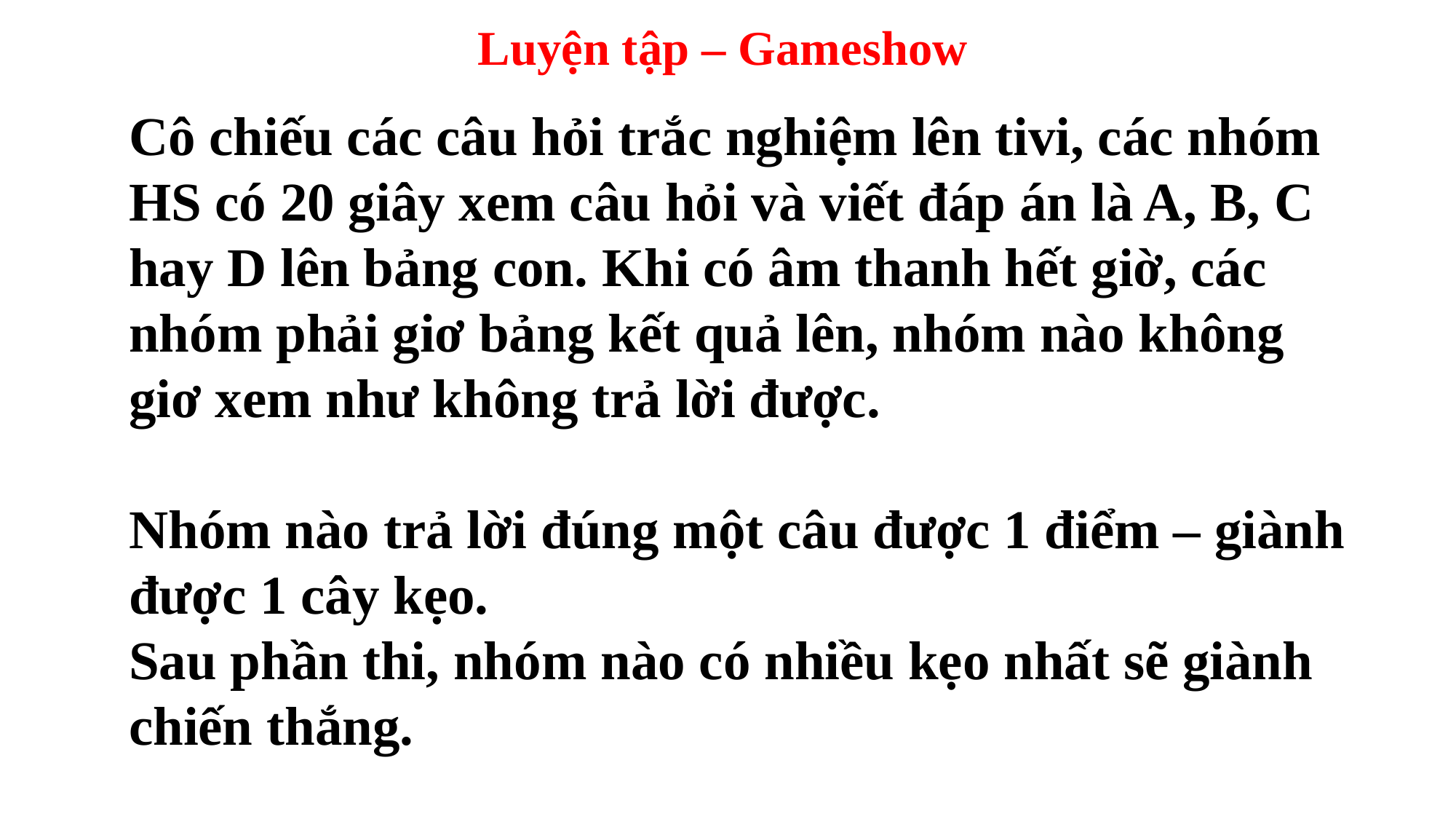

Luyện tập – Gameshow
Cô chiếu các câu hỏi trắc nghiệm lên tivi, các nhóm HS có 20 giây xem câu hỏi và viết đáp án là A, B, C hay D lên bảng con. Khi có âm thanh hết giờ, các nhóm phải giơ bảng kết quả lên, nhóm nào không giơ xem như không trả lời được.

Nhóm nào trả lời đúng một câu được 1 điểm – giành được 1 cây kẹo.
Sau phần thi, nhóm nào có nhiều kẹo nhất sẽ giành chiến thắng.